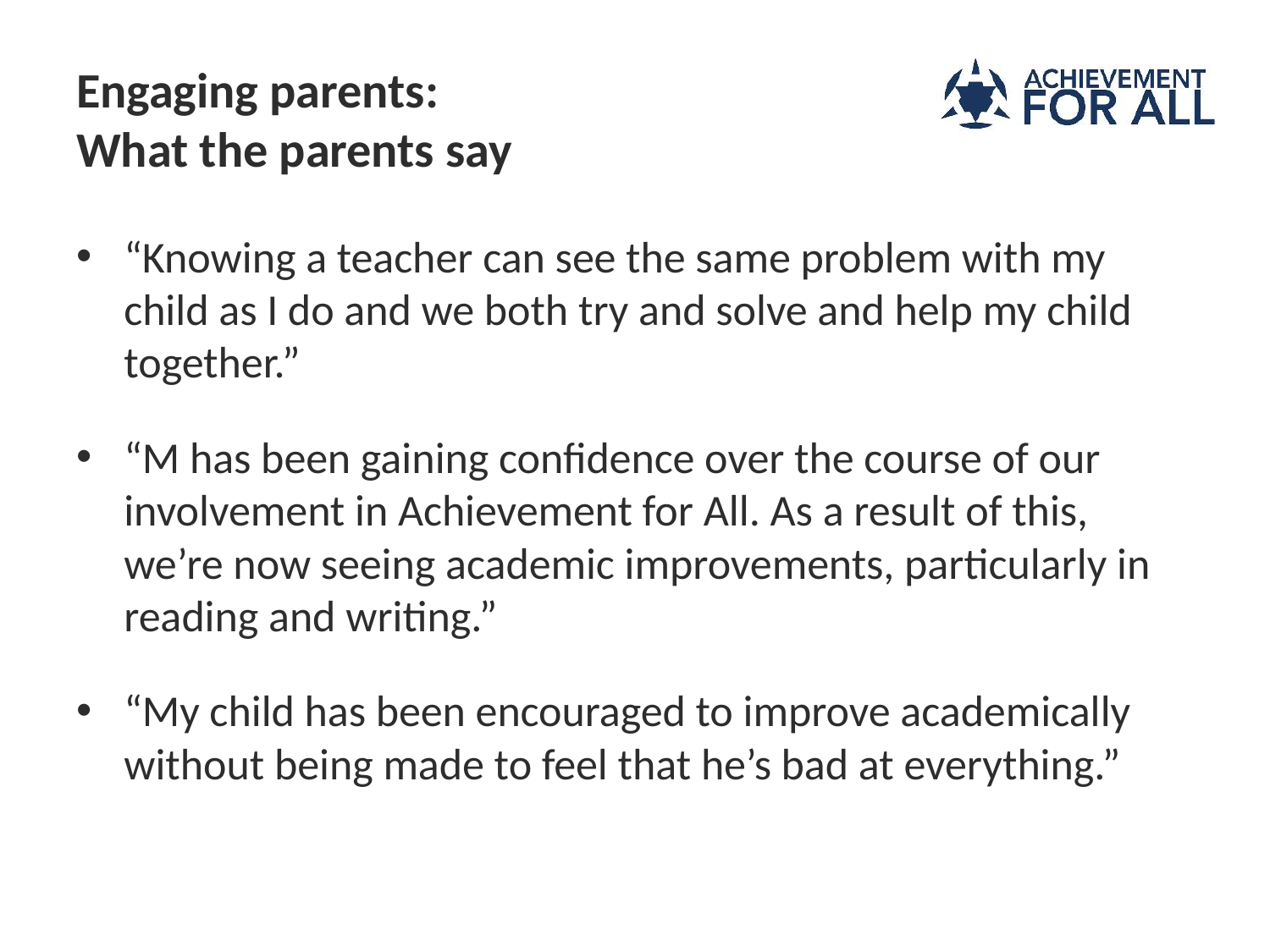

# Engaging parents: What the parents say
“Knowing a teacher can see the same problem with my child as I do and we both try and solve and help my child together.”
“M has been gaining confidence over the course of our involvement in Achievement for All. As a result of this, we’re now seeing academic improvements, particularly in reading and writing.”
“My child has been encouraged to improve academically without being made to feel that he’s bad at everything.”